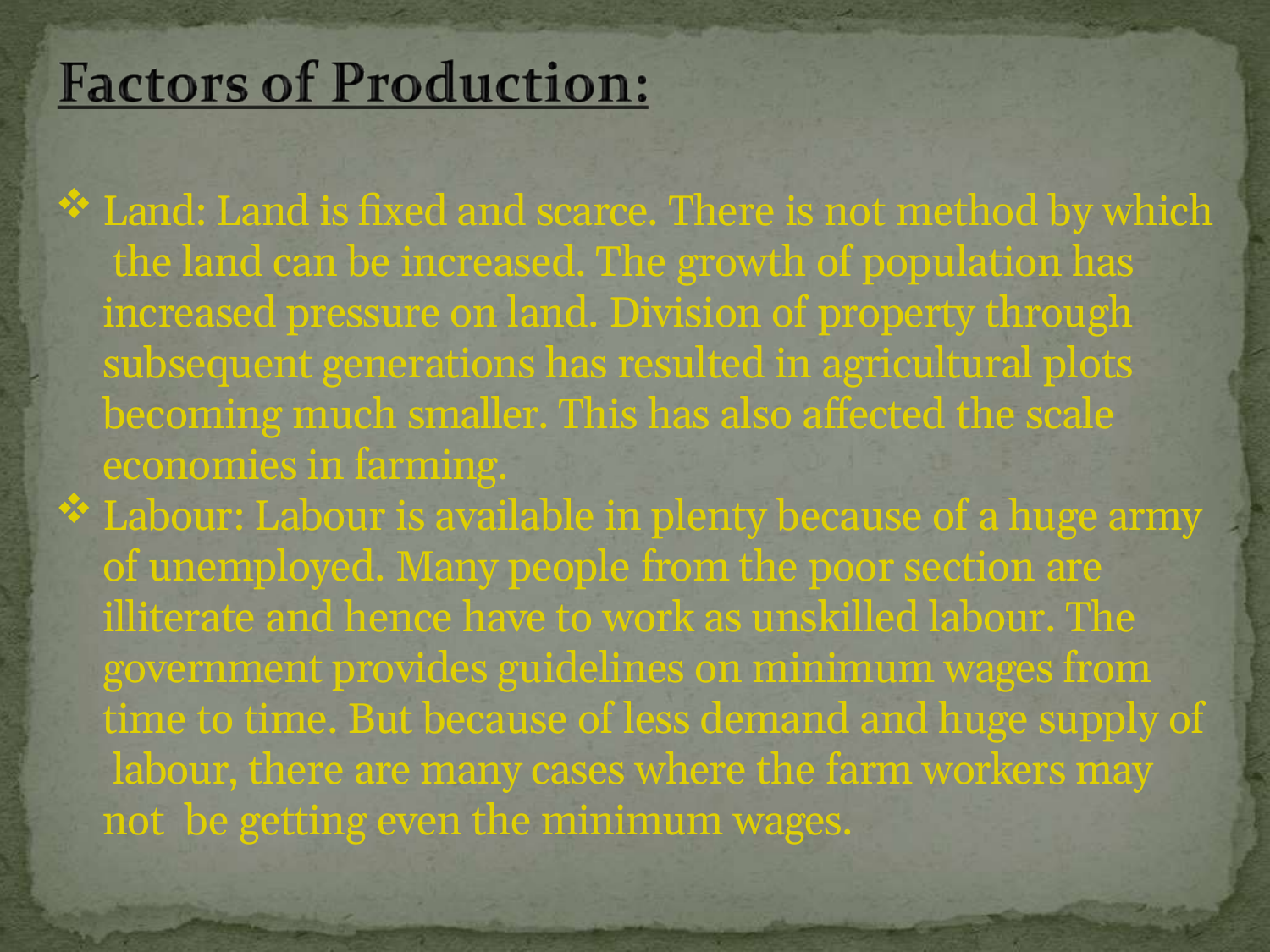

Land: Land is fixed and scarce. There is not method by which  the land can be increased. The growth of population has  increased pressure on land. Division of property through  subsequent generations has resulted in agricultural plots  becoming much smaller. This has also affected the scale  economies in farming.
Labour: Labour is available in plenty because of a huge army  of unemployed. Many people from the poor section are  illiterate and hence have to work as unskilled labour. The  government provides guidelines on minimum wages from  time to time. But because of less demand and huge supply of  labour, there are many cases where the farm workers may not  be getting even the minimum wages.